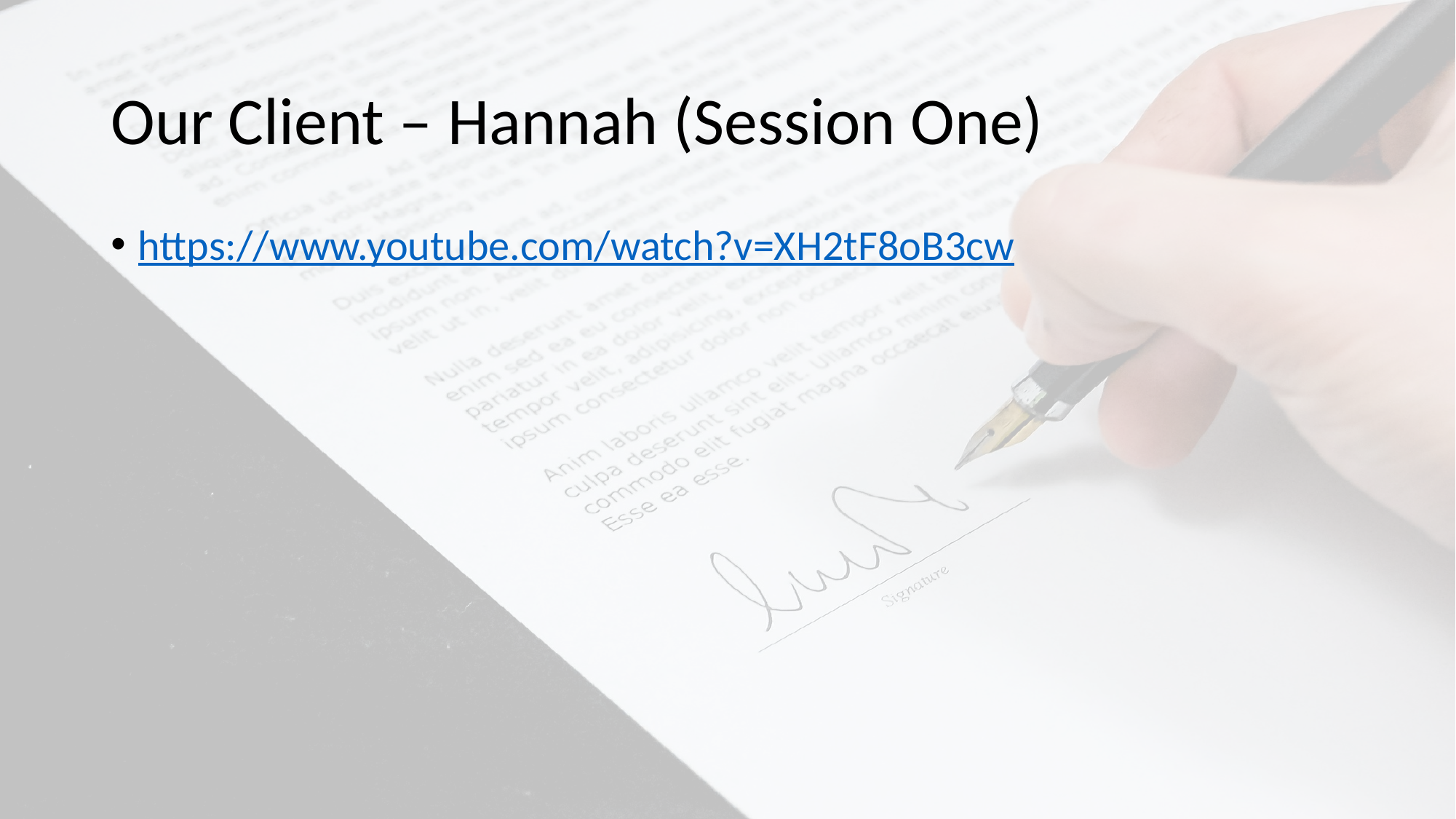

# Our Client – Hannah (Session One)
https://www.youtube.com/watch?v=XH2tF8oB3cw